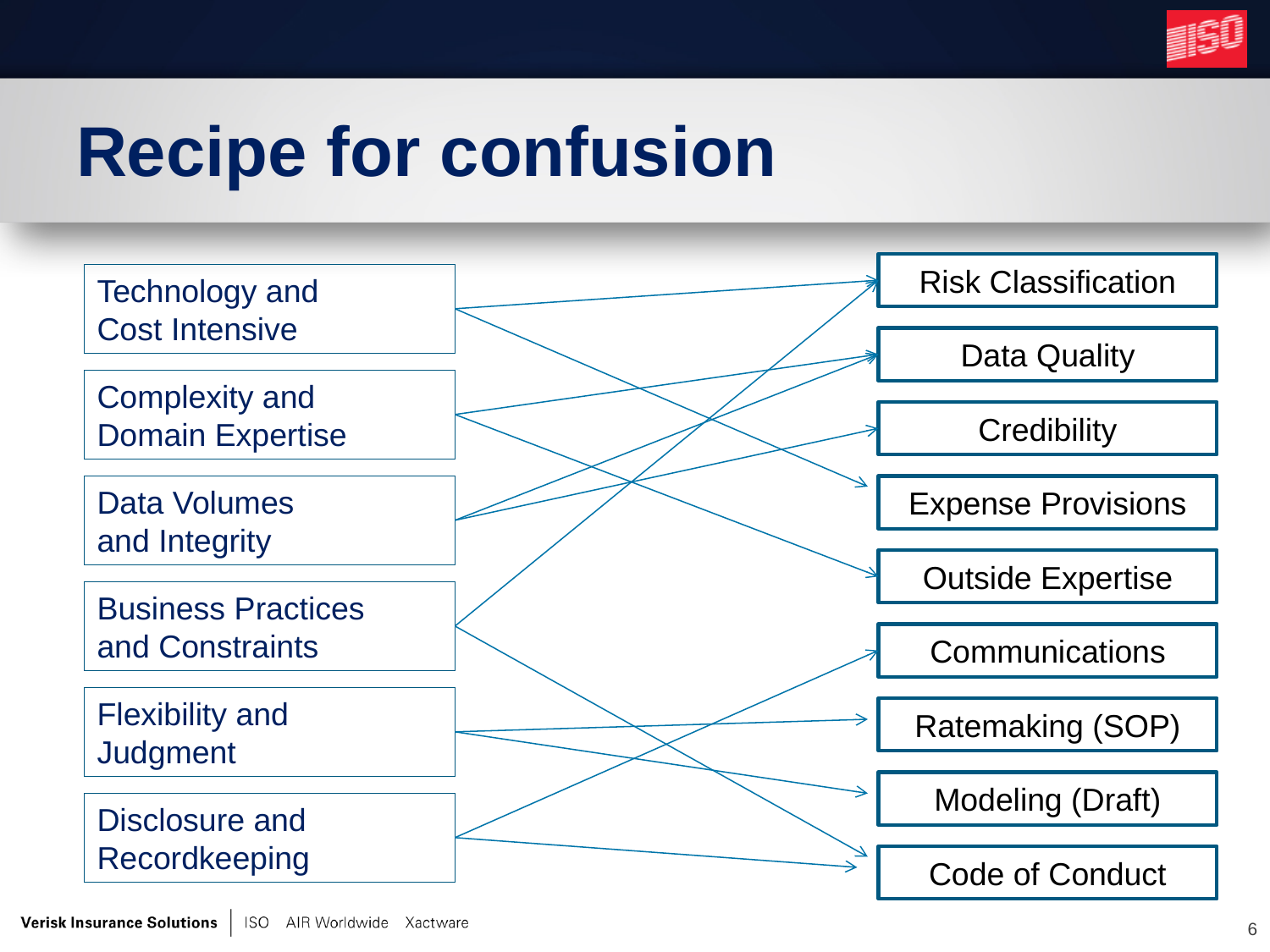

# Recipe for confusion
Risk Classification
Technology and
Cost Intensive
Data Quality
Complexity and
Domain Expertise
Credibility
Data Volumes
and Integrity
Expense Provisions
Outside Expertise
Business Practices
and Constraints
Communications
Flexibility and
Judgment
Ratemaking (SOP)
Modeling (Draft)
Disclosure and Recordkeeping
Code of Conduct
6